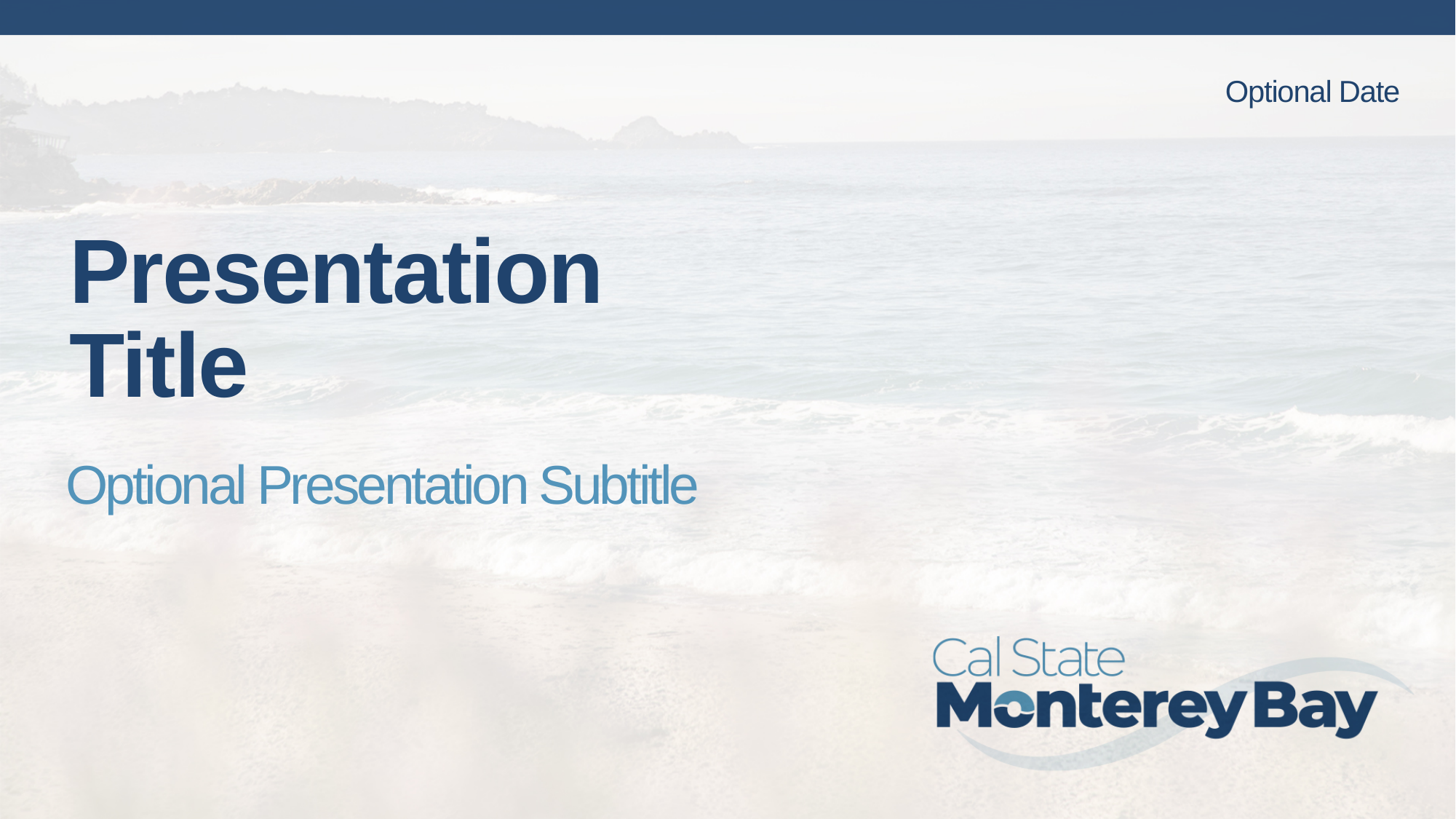

Optional Date
Presentation
Title
Optional Presentation Subtitle